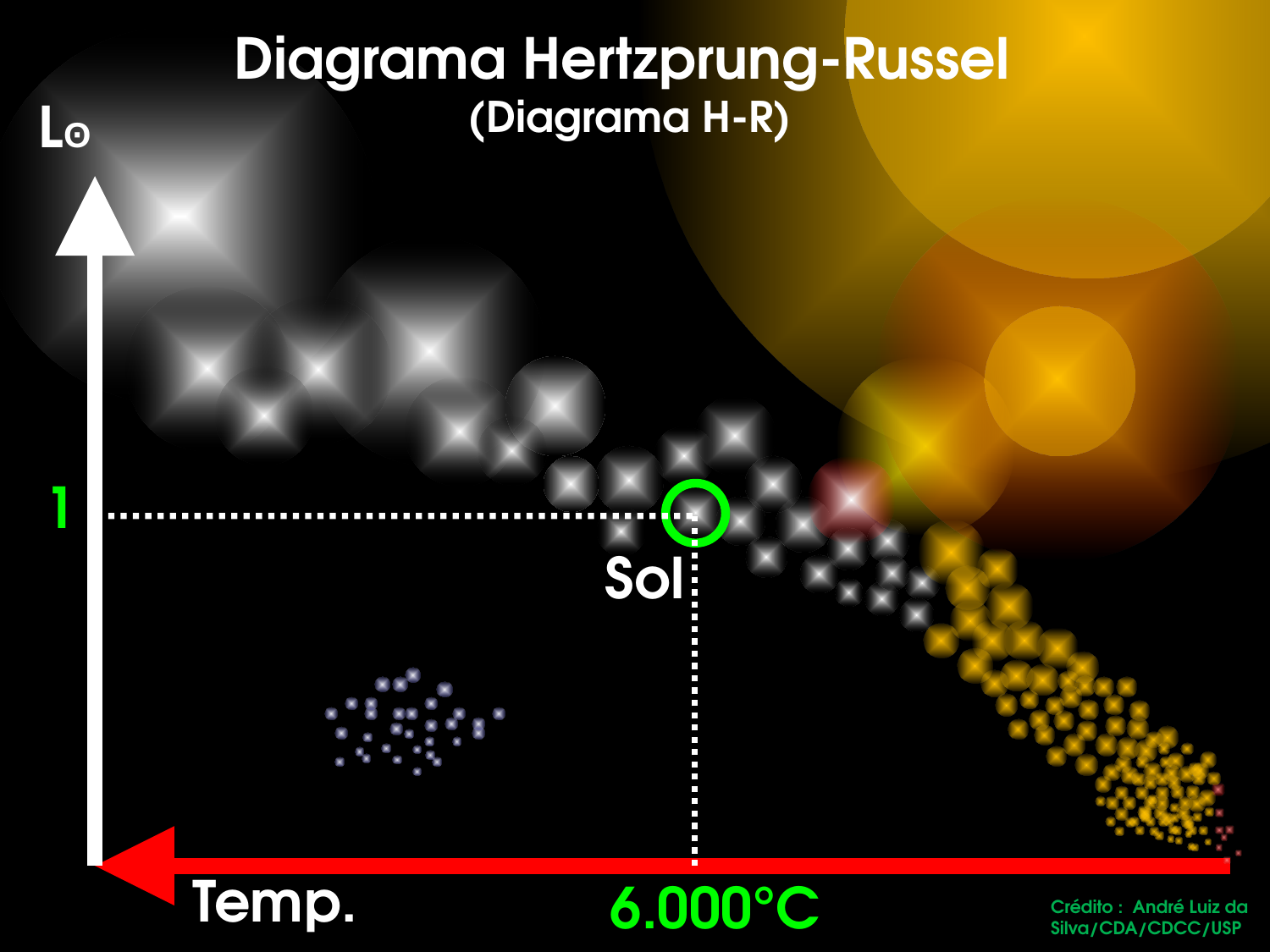

Diagrama Hertzprung-Russel
(Diagrama H-R)

Lʘ

1

Sol

Temp.
6.000°C
Crédito :  André Luiz da Silva/CDA/CDCC/USP